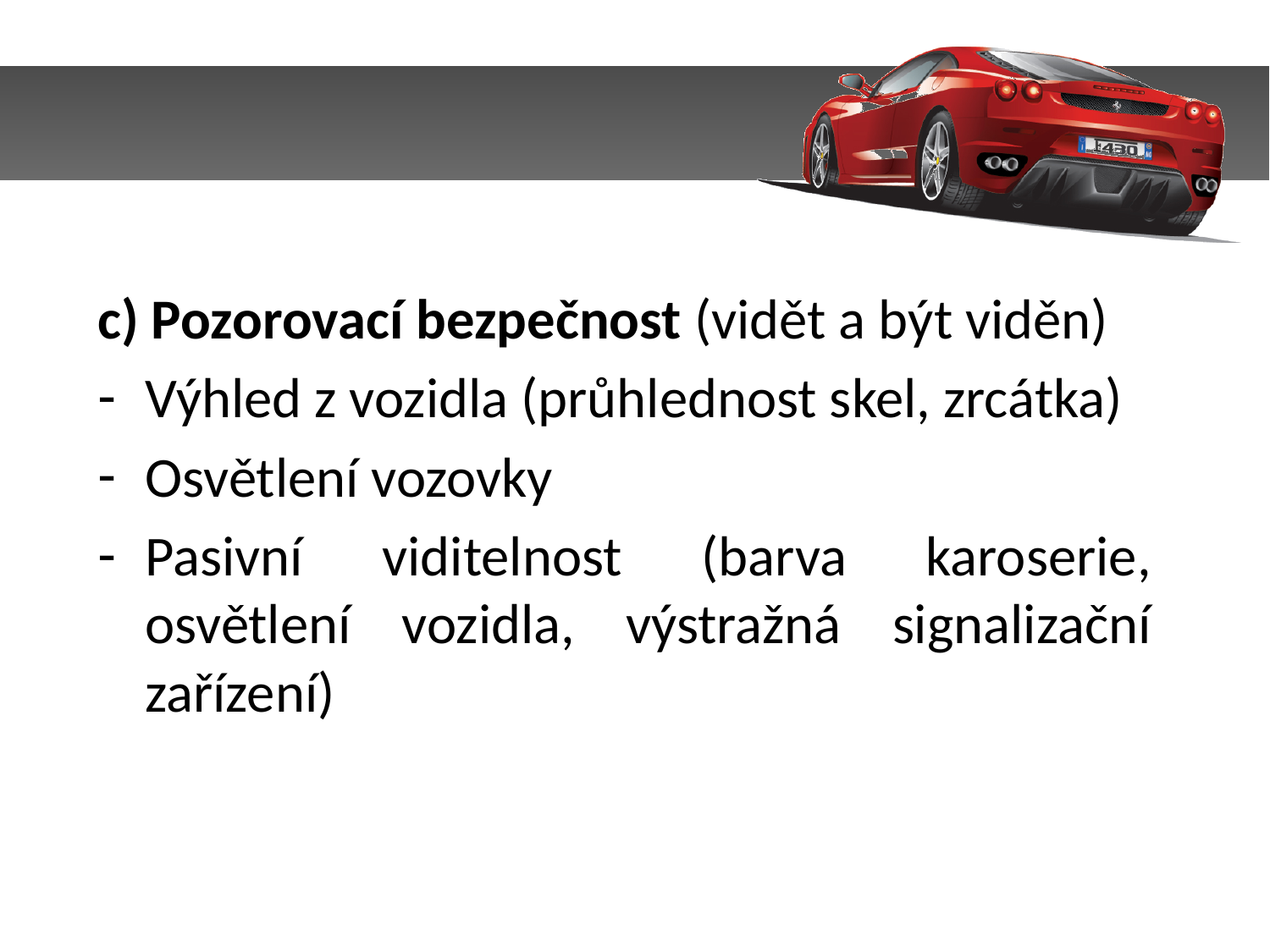

c) Pozorovací bezpečnost (vidět a být viděn)
Výhled z vozidla (průhlednost skel, zrcátka)
Osvětlení vozovky
Pasivní viditelnost (barva karoserie, osvětlení vozidla, výstražná signalizační zařízení)